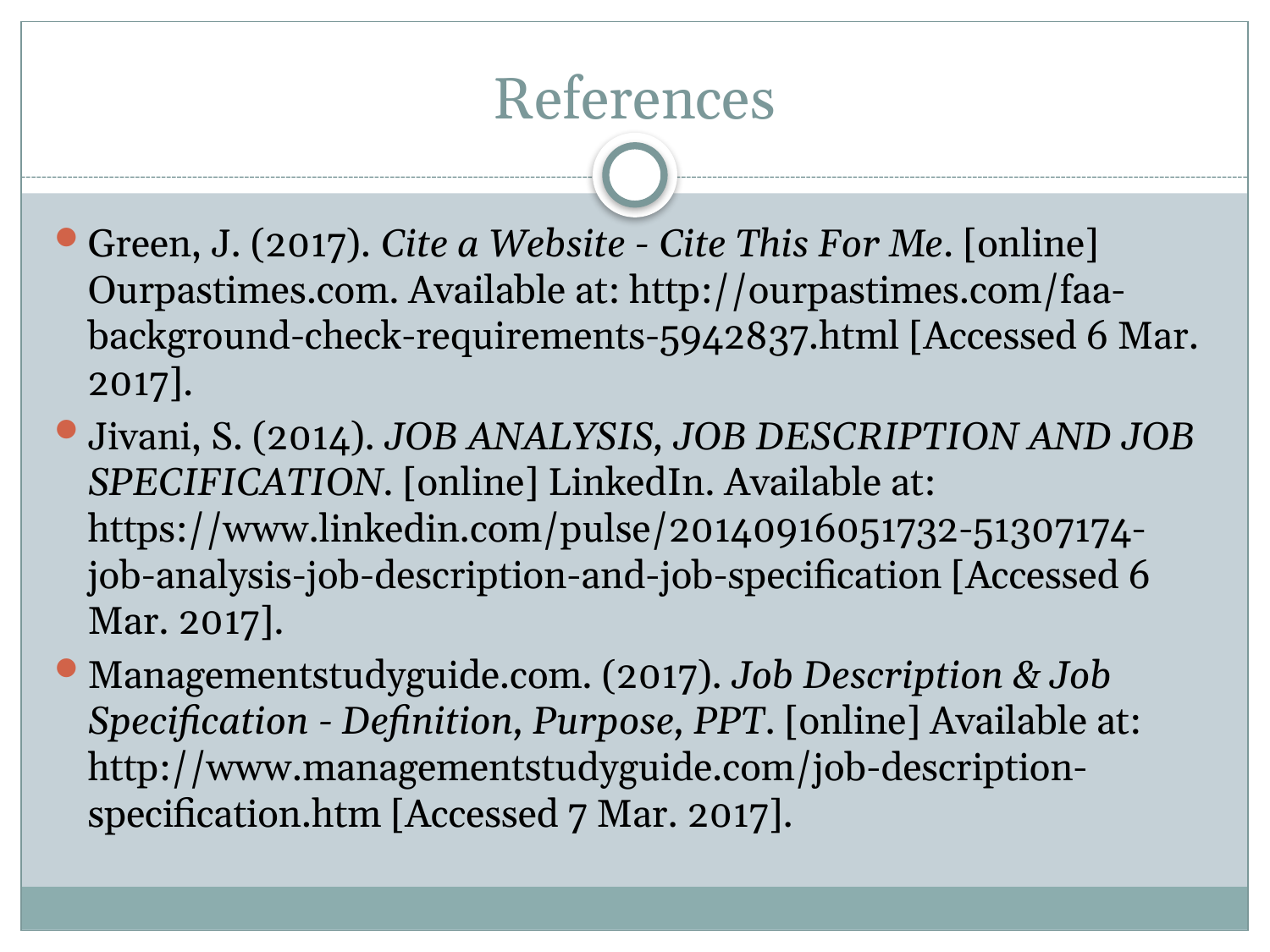

# References
Green, J. (2017). Cite a Website - Cite This For Me. [online] Ourpastimes.com. Available at: http://ourpastimes.com/faa-background-check-requirements-5942837.html [Accessed 6 Mar. 2017].
Jivani, S. (2014). JOB ANALYSIS, JOB DESCRIPTION AND JOB SPECIFICATION. [online] LinkedIn. Available at: https://www.linkedin.com/pulse/20140916051732-51307174-job-analysis-job-description-and-job-specification [Accessed 6 Mar. 2017].
Managementstudyguide.com. (2017). Job Description & Job Specification - Definition, Purpose, PPT. [online] Available at: http://www.managementstudyguide.com/job-description-specification.htm [Accessed 7 Mar. 2017].